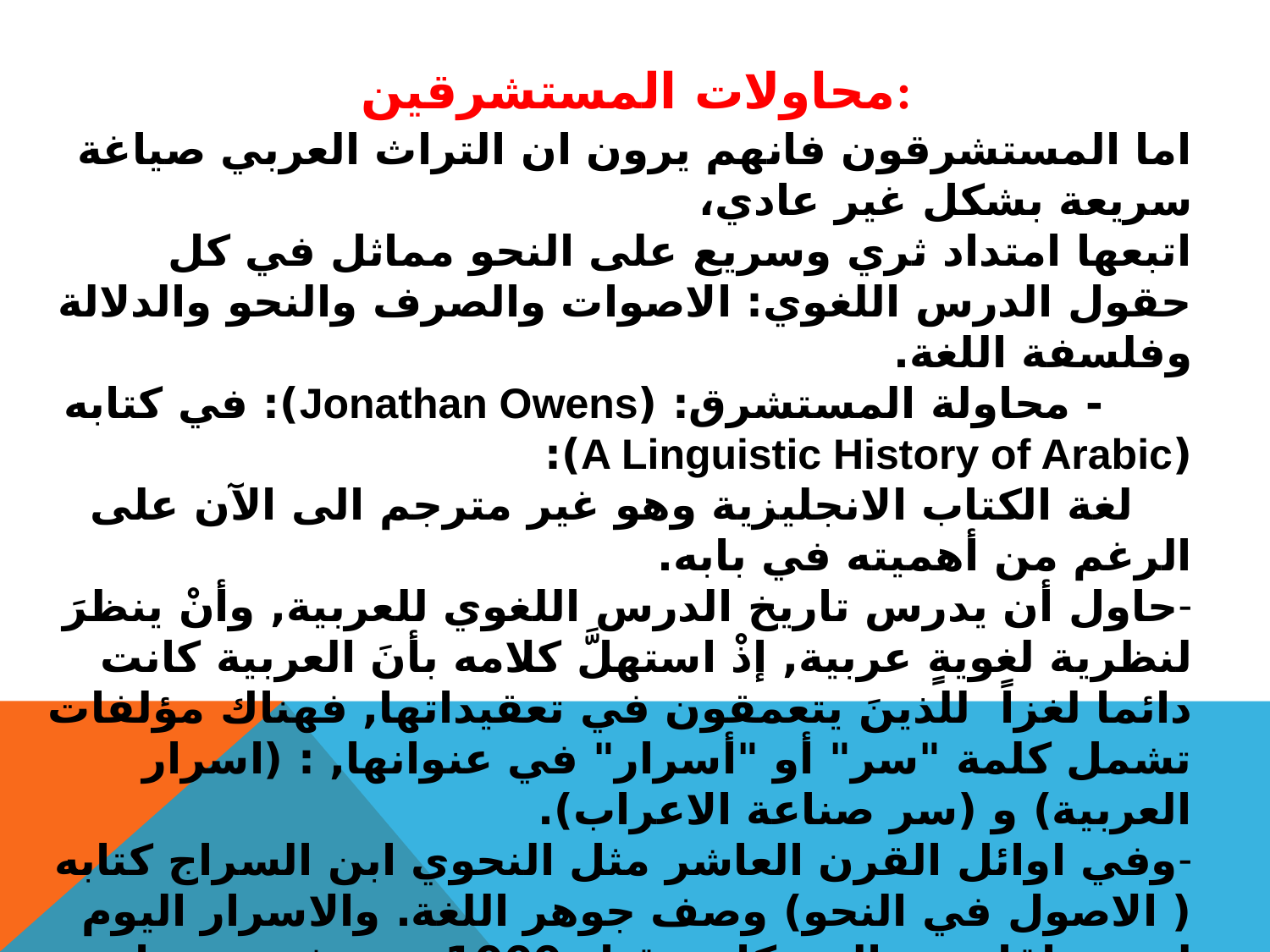

# محاولات المستشرقين:
اما المستشرقون فانهم يرون ان التراث العربي صياغة سريعة بشكل غير عادي،
اتبعها امتداد ثري وسريع على النحو مماثل في كل حقول الدرس اللغوي: الاصوات والصرف والنحو والدلالة وفلسفة اللغة.
      - محاولة المستشرق: (Jonathan Owens): في كتابه (A Linguistic History of Arabic):
    لغة الكتاب الانجليزية وهو غير مترجم الى الآن على الرغم من أهميته في بابه.
حاول أن يدرس تاريخ الدرس اللغوي للعربية, وأنْ ينظرَ لنظرية لغويةٍ عربية, إذْ استهلَّ كلامه بأنَ العربية كانت دائما لغزاً  للذينَ يتعمقون في تعقيداتها, فهناك مؤلفات تشمل كلمة "سر" أو "أسرار" في عنوانها, : (اسرار العربية) و (سر صناعة الاعراب).
وفي اوائل القرن العاشر مثل النحوي ابن السراج كتابه ( الاصول في النحو) وصف جوهر اللغة. والاسرار اليوم ليست اقل من التي كانت قبل 1000 سنه في عهد ابن السراج. ...